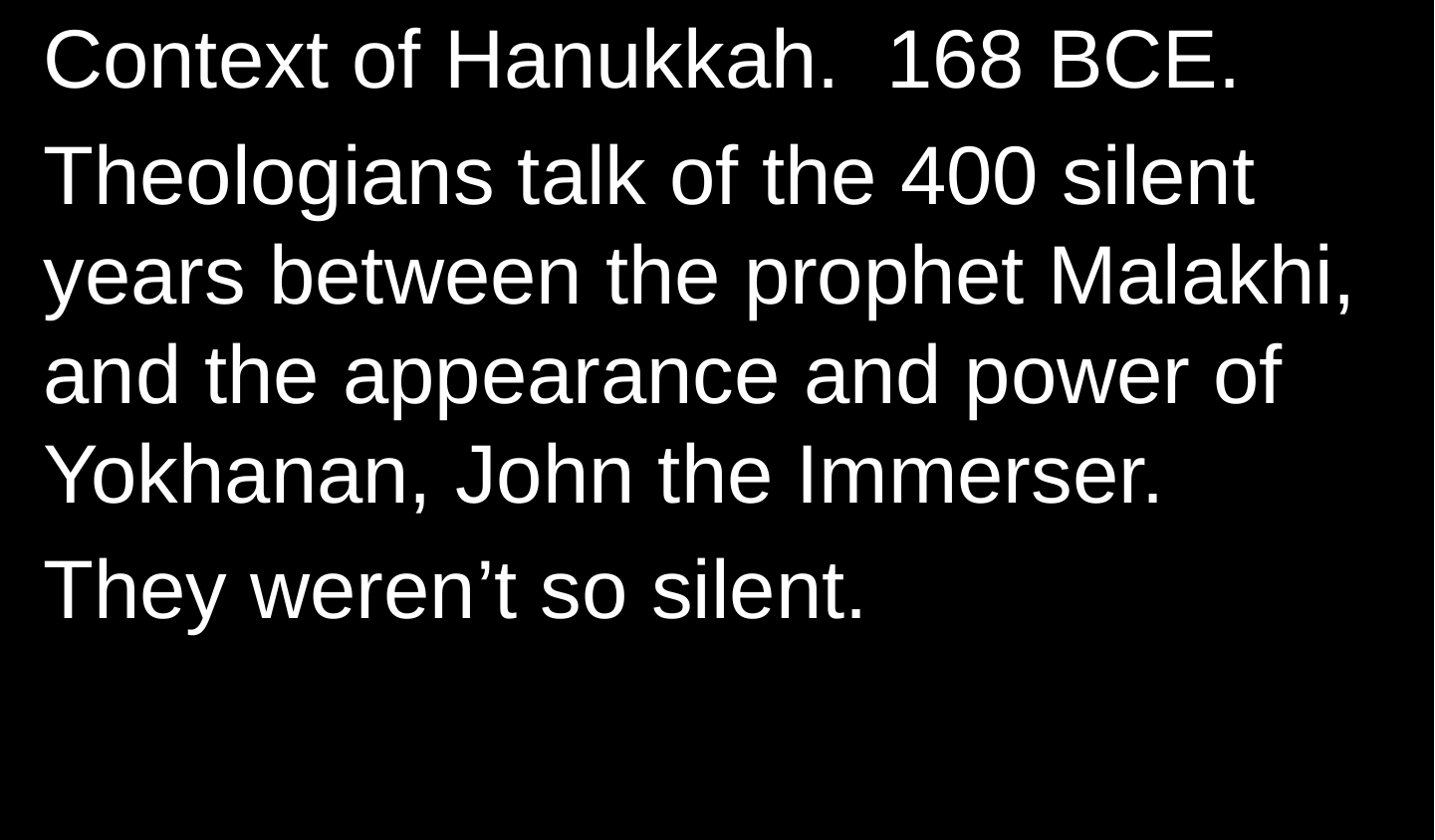

Context of Hanukkah.  168 BCE.
Theologians talk of the 400 silent years between the prophet Malakhi, and the appearance and power of Yokhanan, John the Immerser.
They weren’t so silent.